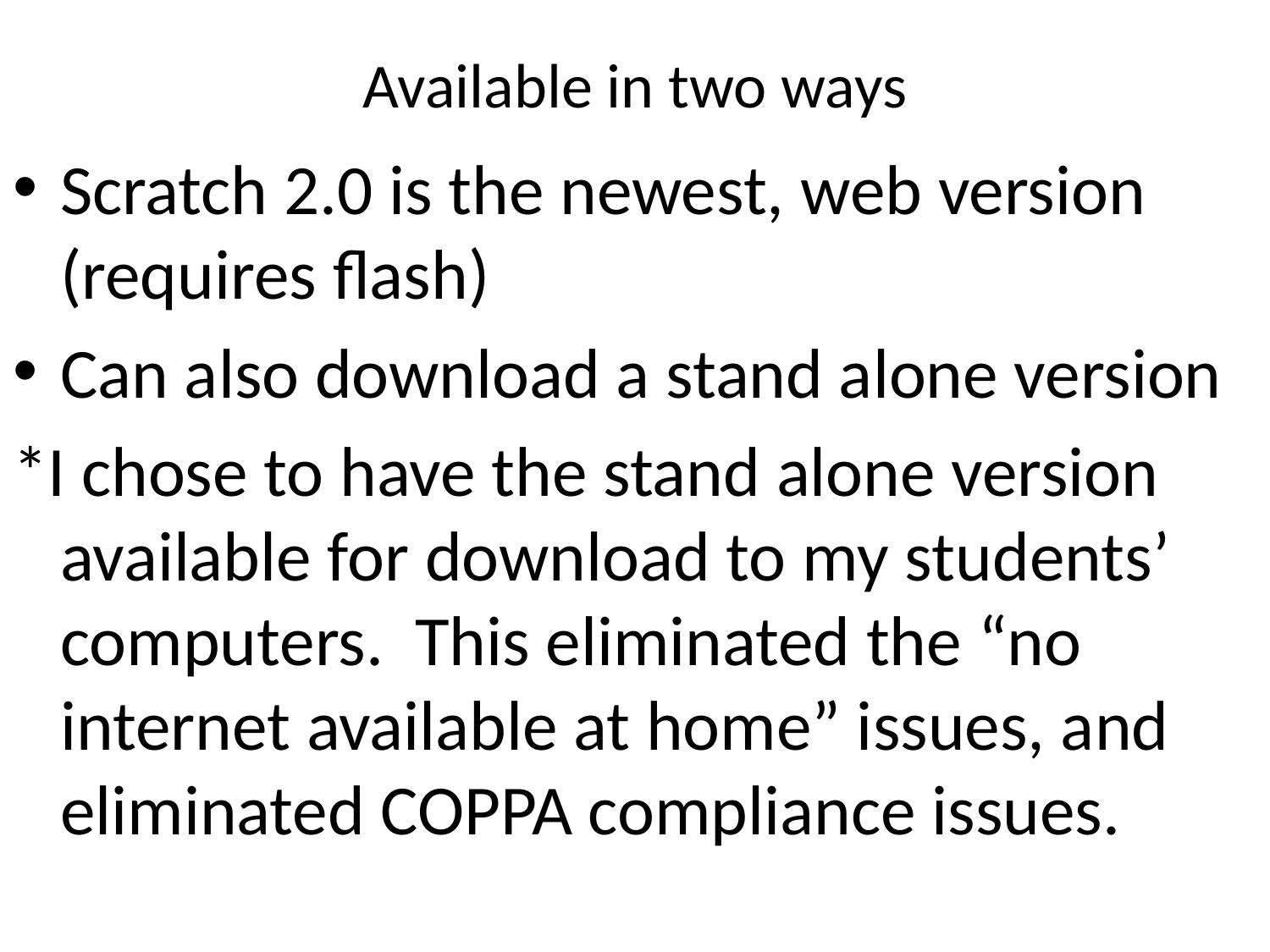

# Available in two ways
Scratch 2.0 is the newest, web version (requires flash)
Can also download a stand alone version
*I chose to have the stand alone version available for download to my students’ computers.  This eliminated the “no internet available at home” issues, and eliminated COPPA compliance issues.